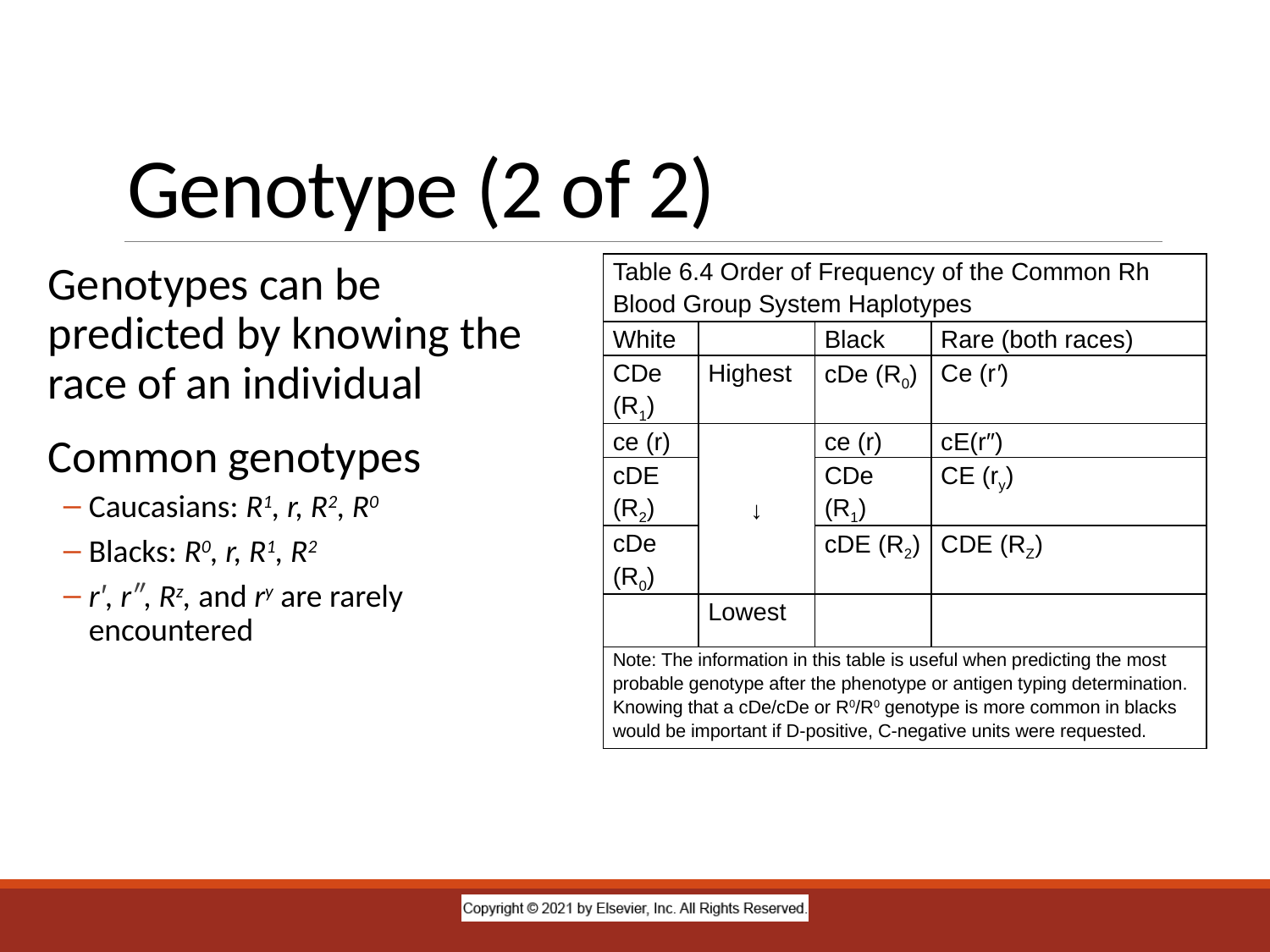

# Genotype (2 of 2)
Genotypes can be predicted by knowing the race of an individual
Common genotypes
Caucasians: R1, r, R2, R0
Blacks: R0, r, R1, R2
r′, r″, Rz, and ry are rarely encountered
| Table 6.4 Order of Frequency of the Common Rh Blood Group System Haplotypes |  |  |  |
| --- | --- | --- | --- |
| White |  | Black | Rare (both races) |
| CDe (R1) | Highest | cDe (R0) | Ce (r′) |
| ce (r) | ↓ | ce (r) | cE(r″) |
| cDE (R2) |  | CDe (R1) | CE (ry) |
| cDe (R0) |  | cDE (R2) | CDE (RZ) |
|  | Lowest |  |  |
| Note: The information in this table is useful when predicting the most probable genotype after the phenotype or antigen typing determination. Knowing that a cDe/cDe or R0/R0 genotype is more common in blacks would be important if D-positive, C-negative units were requested. |  |  |  |